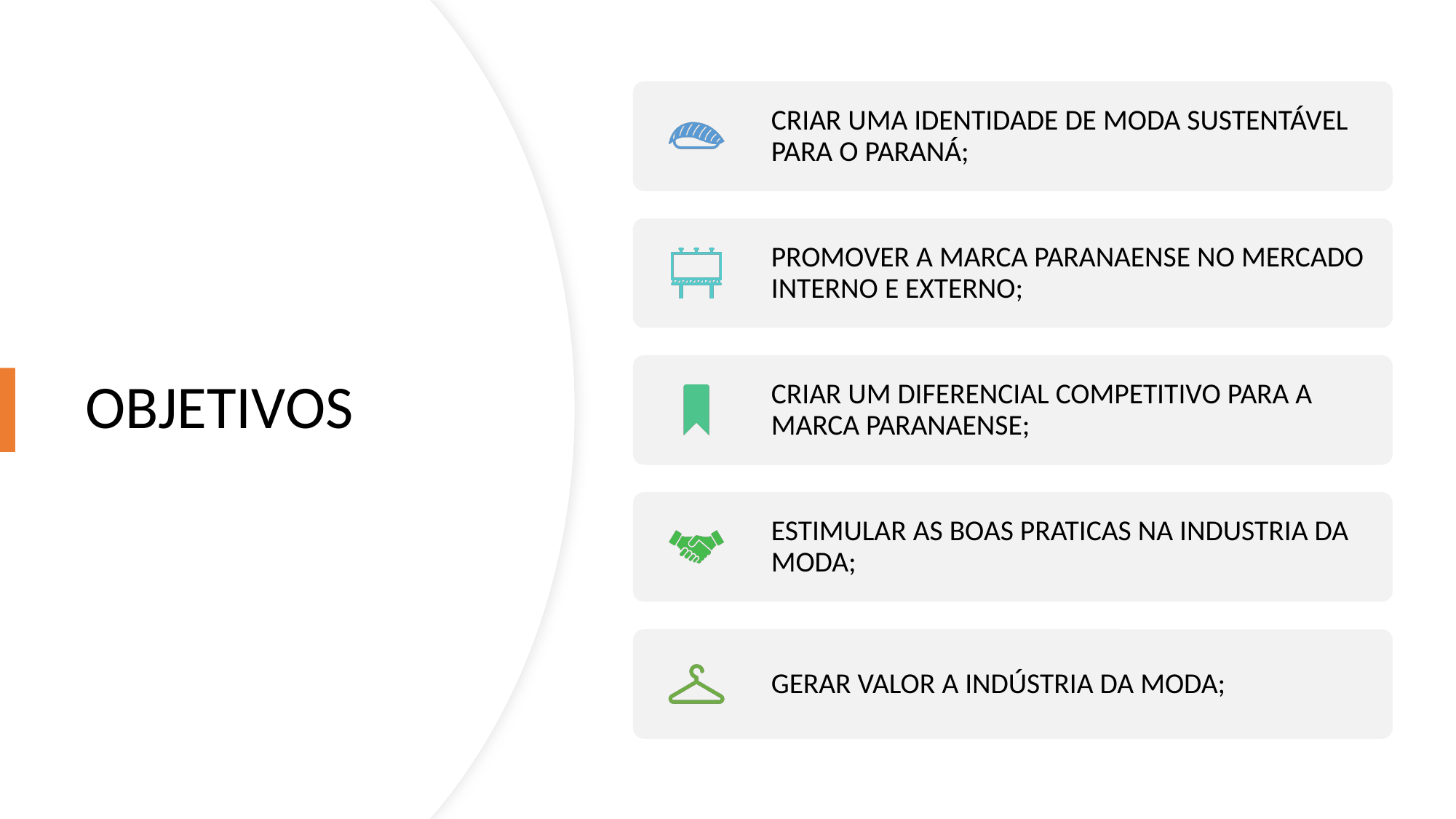

CRIAR UMA IDENTIDADE DE MODA SUSTENTÁVEL PARA O PARANÁ;
PROMOVER A MARCA PARANAENSE NO MERCADO INTERNO E EXTERNO;
CRIAR UM DIFERENCIAL COMPETITIVO PARA A MARCA PARANAENSE;
ESTIMULAR AS BOAS PRATICAS NA INDUSTRIA DA MODA;
GERAR VALOR A INDÚSTRIA DA MODA;
# OBJETIVOS